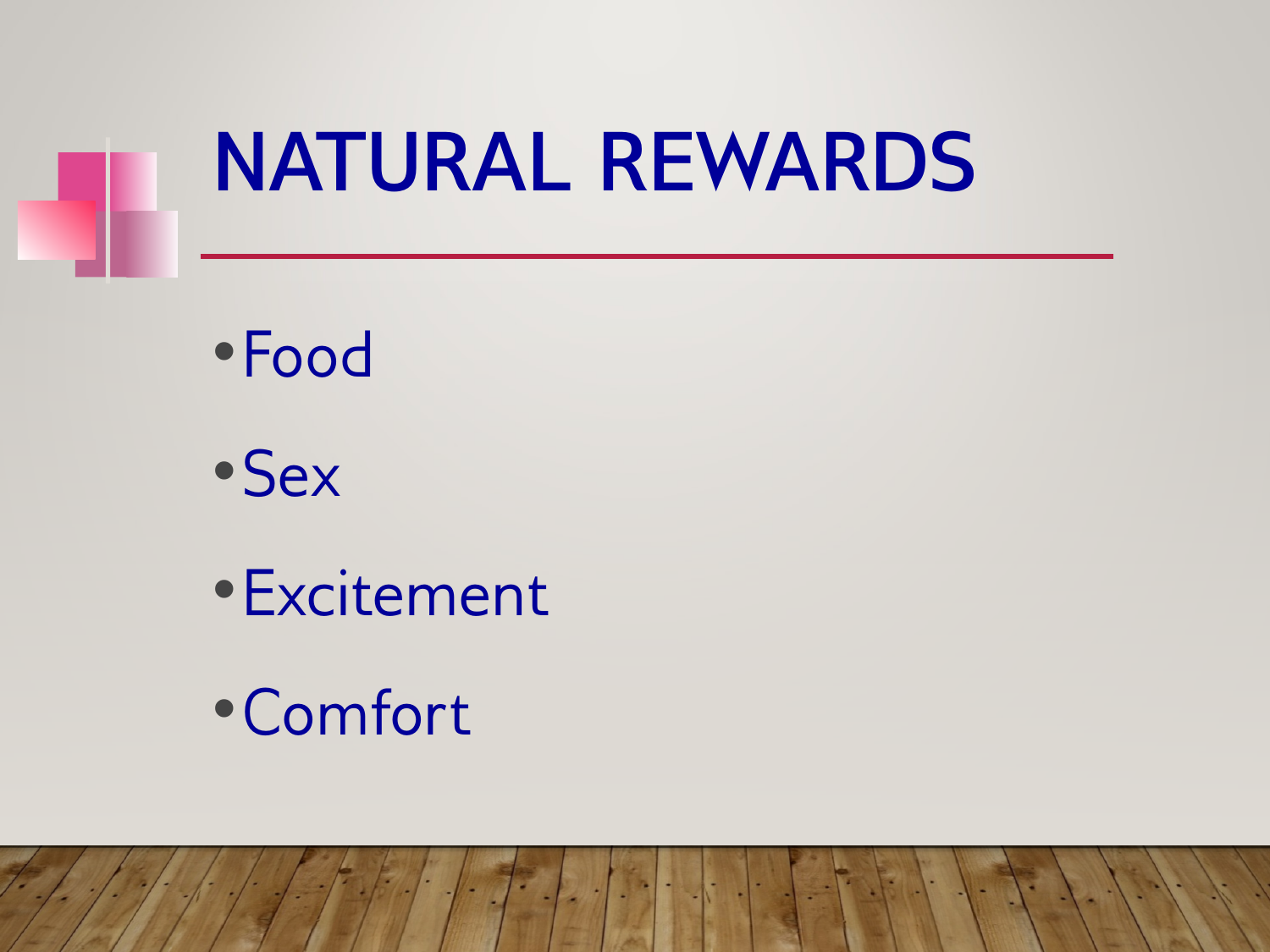

# Natural Rewards
Food
Sex
Excitement
Comfort